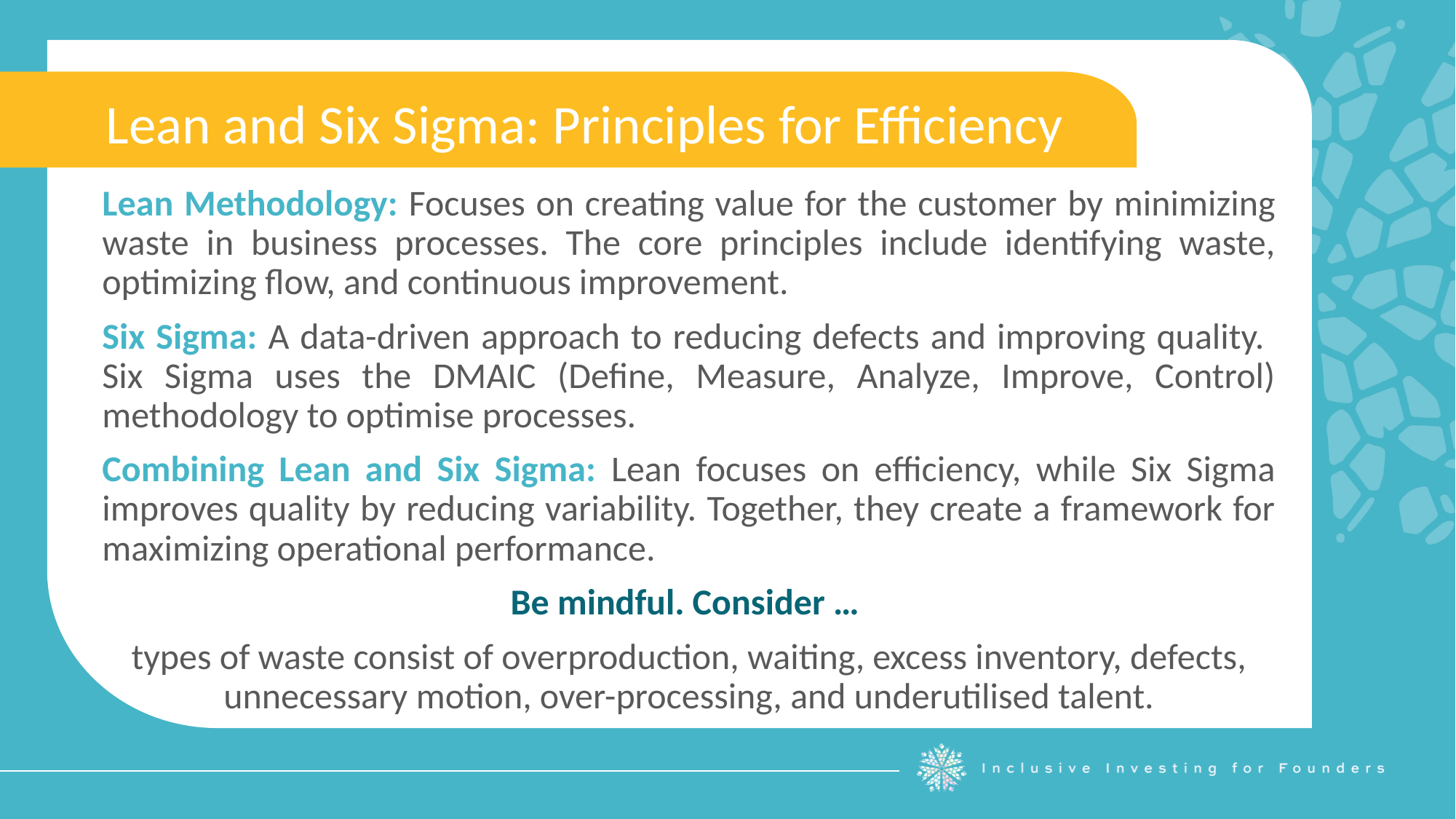

Lean and Six Sigma: Principles for Efficiency

Lean Methodology: Focuses on creating value for the customer by minimizing waste in business processes. The core principles include identifying waste, optimizing flow, and continuous improvement.
Six Sigma: A data-driven approach to reducing defects and improving quality.
Six Sigma uses the DMAIC (Define, Measure, Analyze, Improve, Control) methodology to optimise processes.
Combining Lean and Six Sigma: Lean focuses on efficiency, while Six Sigma improves quality by reducing variability. Together, they create a framework for maximizing operational performance.
Be mindful. Consider …
types of waste consist of overproduction, waiting, excess inventory, defects, unnecessary motion, over-processing, and underutilised talent.